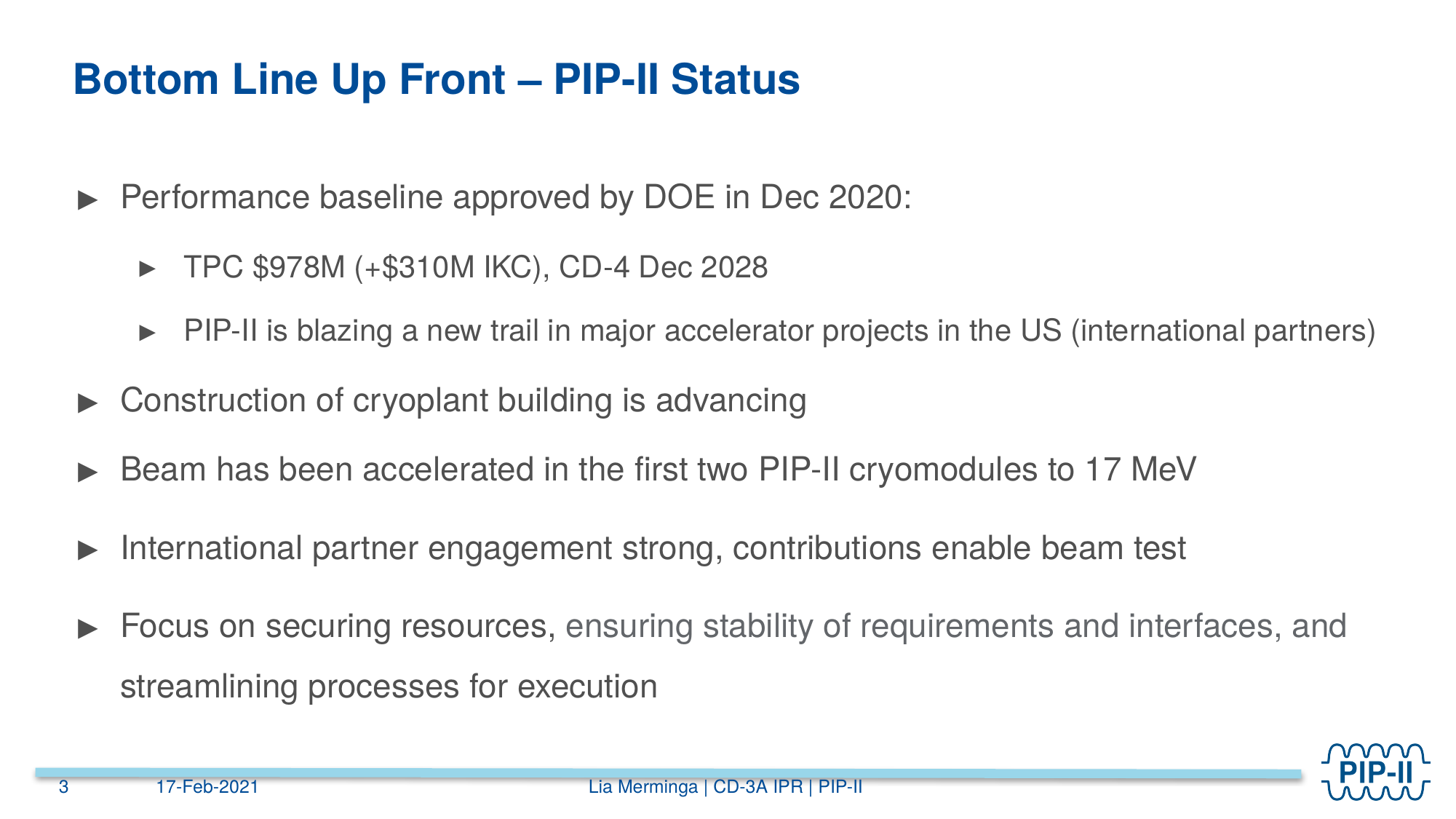

# Bottom Line Up Front – PIP-II Status
Performance baseline approved by DOE in Dec 2020:
TPC $978M (+$310M IKC), CD-4 Dec 2028
PIP-II is blazing a new trail in major accelerator projects in the US (international partners)
Construction of cryoplant building is advancing
Beam has been accelerated in the first two PIP-II cryomodules to 17 MeV
International partner engagement strong, contributions enable beam test
Focus on securing resources, ensuring stability of requirements and interfaces, and streamlining processes for execution
3
17-Feb-2021
Lia Merminga | CD-3A IPR | PIP-II